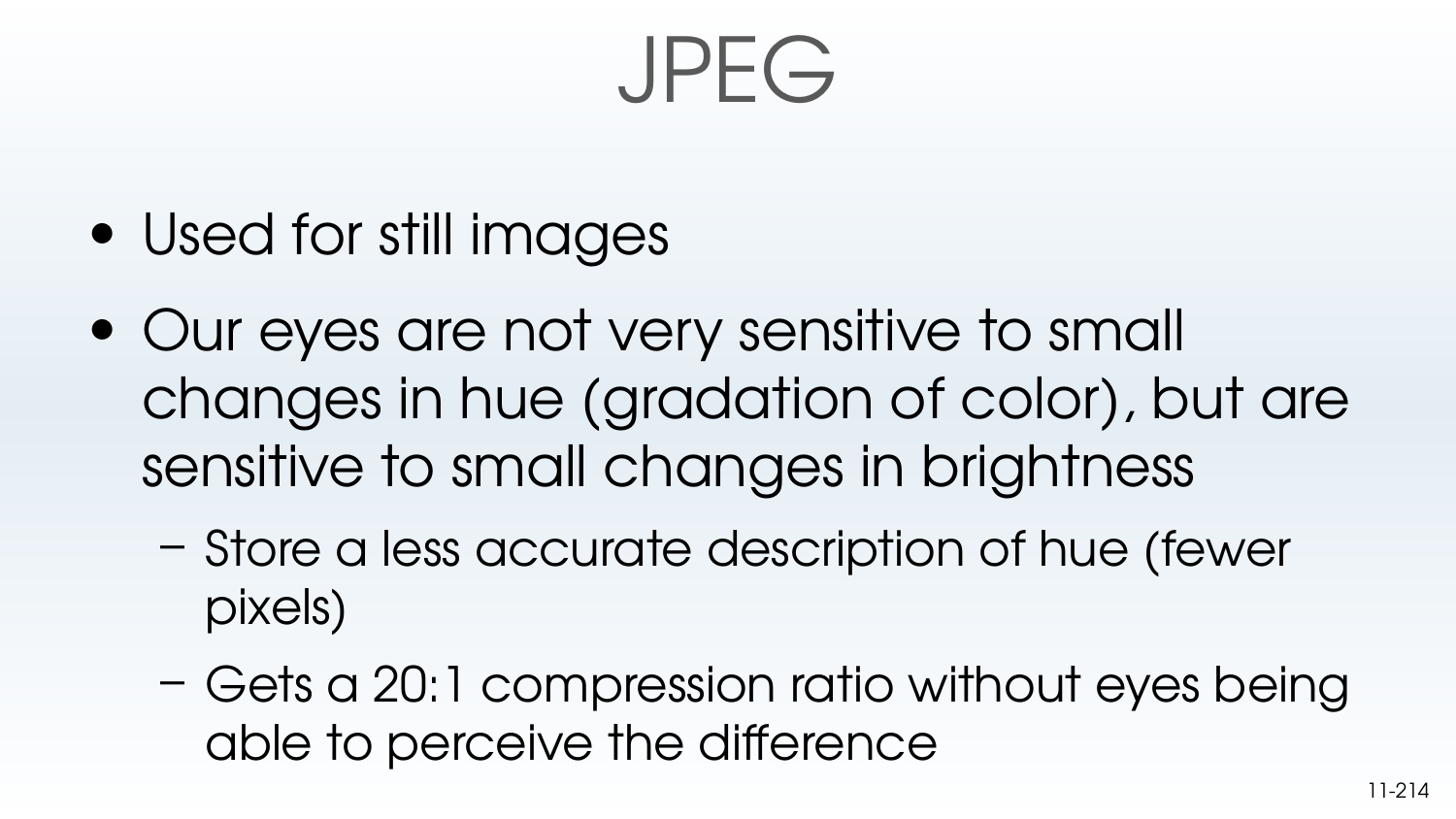

JPEG
Used for still images
Our eyes are not very sensitive to small changes in hue (gradation of color), but are sensitive to small changes in brightness
Store a less accurate description of hue (fewer pixels)
Gets a 20:1 compression ratio without eyes being able to perceive the difference
11-214